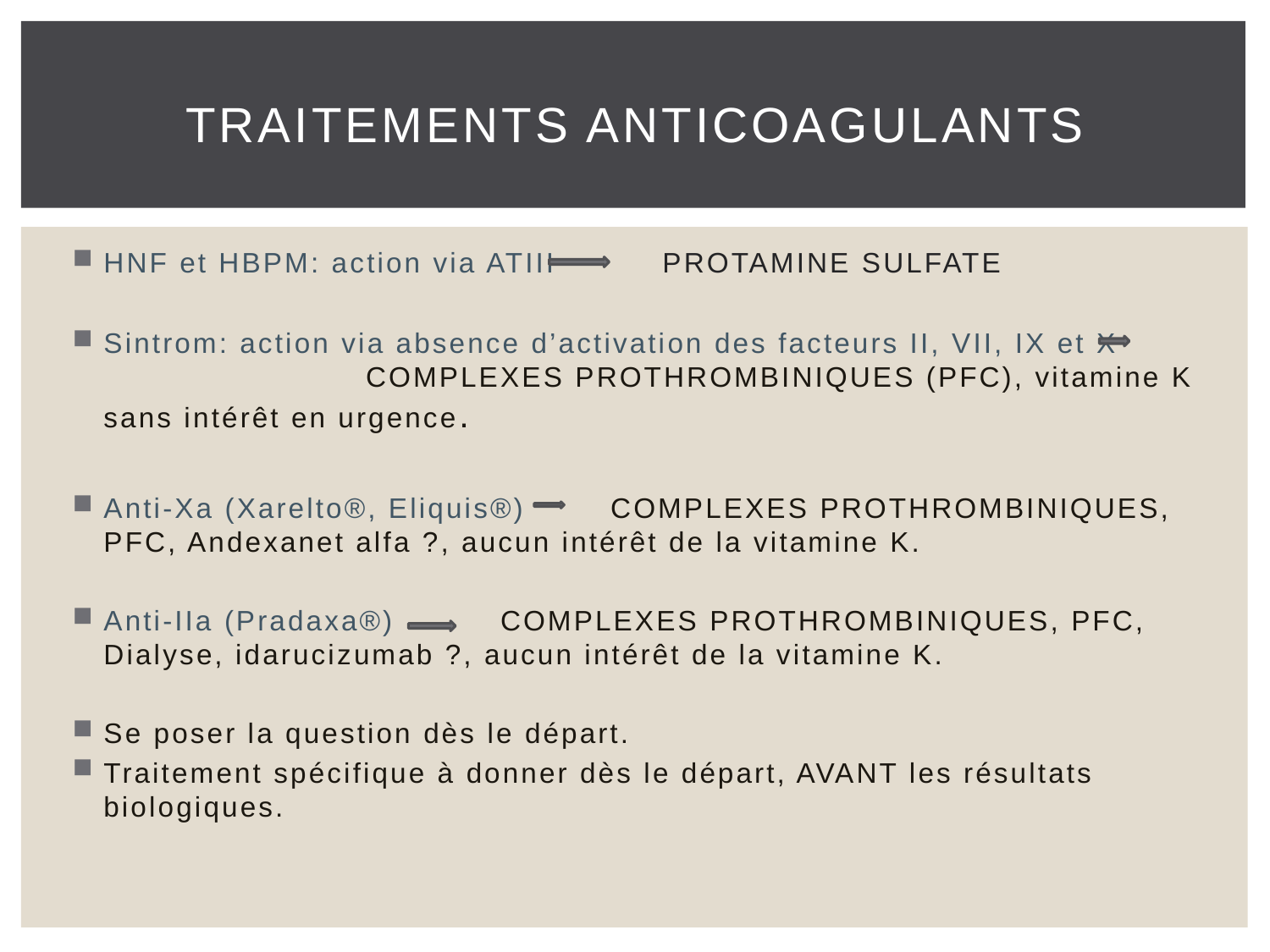

# Traitements anticoagulants
HNF et HBPM: action via ATIII          PROTAMINE SULFATE

Sintrom: action via absence d’activation des facteurs II, VII, IX et X                                  COMPLEXES PROTHROMBINIQUES (PFC), vitamine K sans intérêt en urgence.

Anti-Xa (Xarelto®, Eliquis®)        COMPLEXES PROTHROMBINIQUES, PFC, Andexanet alfa ?, aucun intérêt de la vitamine K.

Anti-IIa (Pradaxa®)          COMPLEXES PROTHROMBINIQUES, PFC, Dialyse, idarucizumab ?, aucun intérêt de la vitamine K.

Se poser la question dès le départ.
Traitement spécifique à donner dès le départ, AVANT les résultats biologiques.